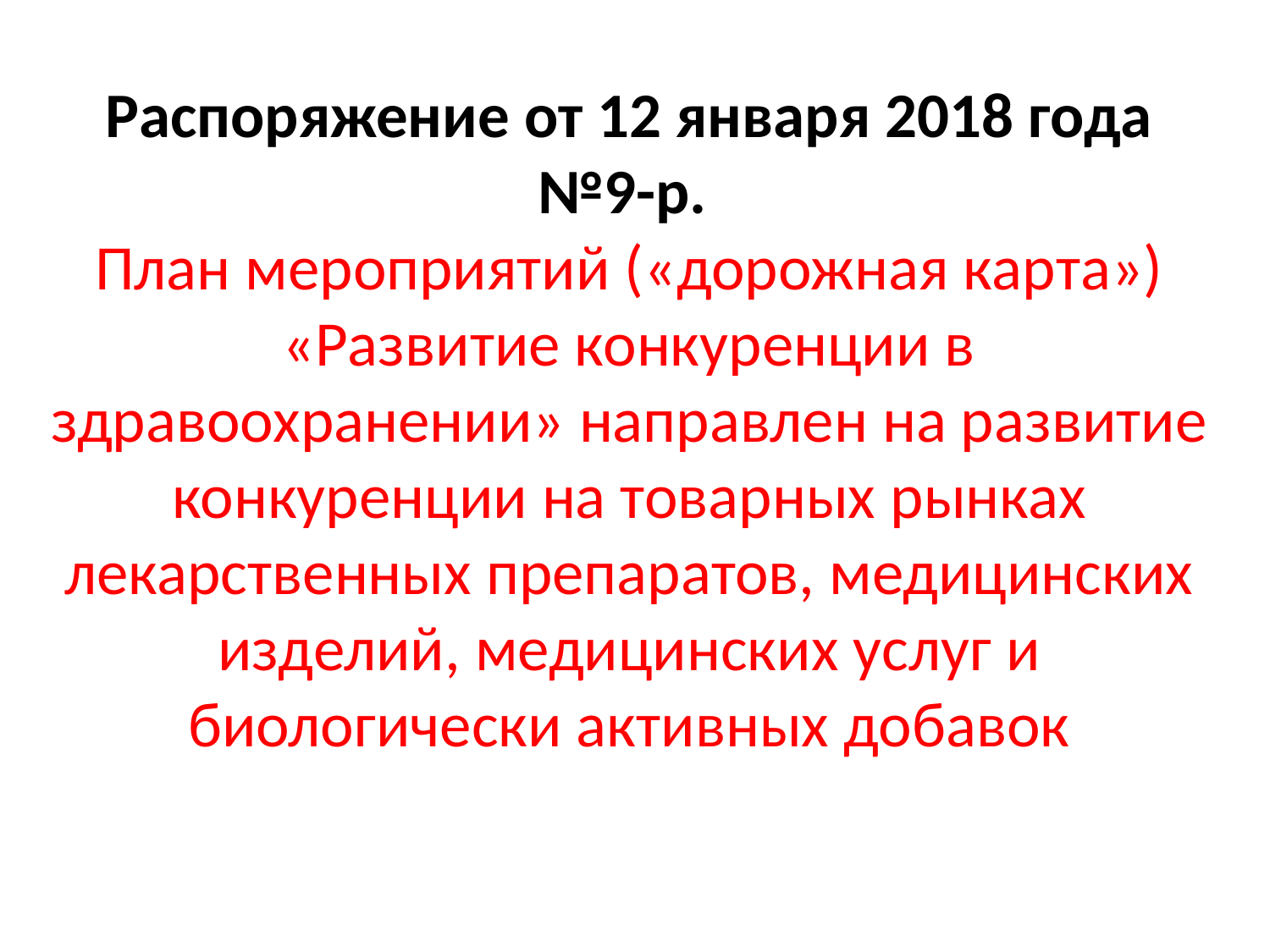

Распоряжение от 12 января 2018 года №9-р.
План мероприятий («дорожная карта») «Развитие конкуренции в здравоохранении» направлен на развитие конкуренции на товарных рынках лекарственных препаратов, медицинских изделий, медицинских услуг и биологически активных добавок